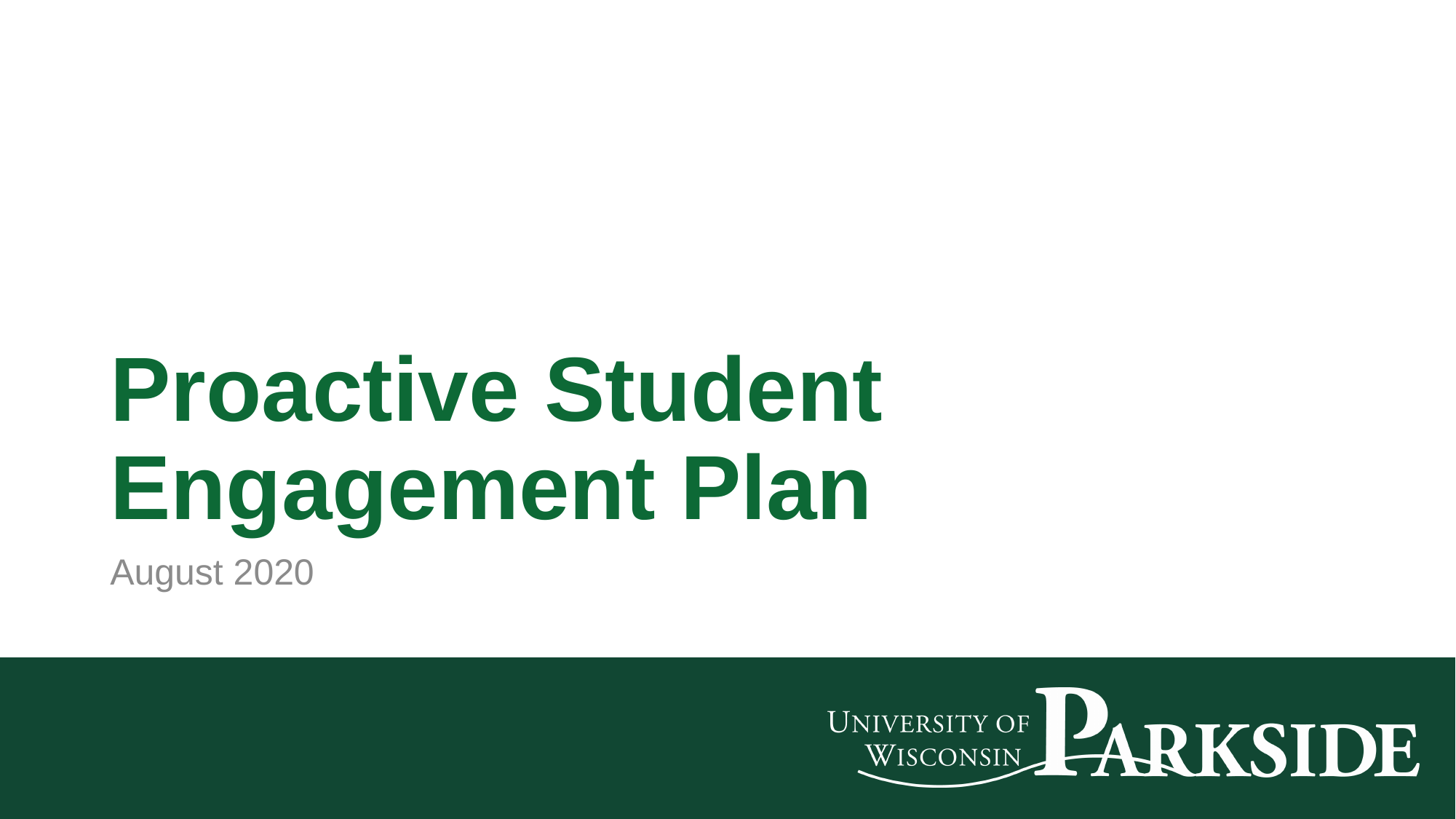

# Proactive Student Engagement Plan
August 2020